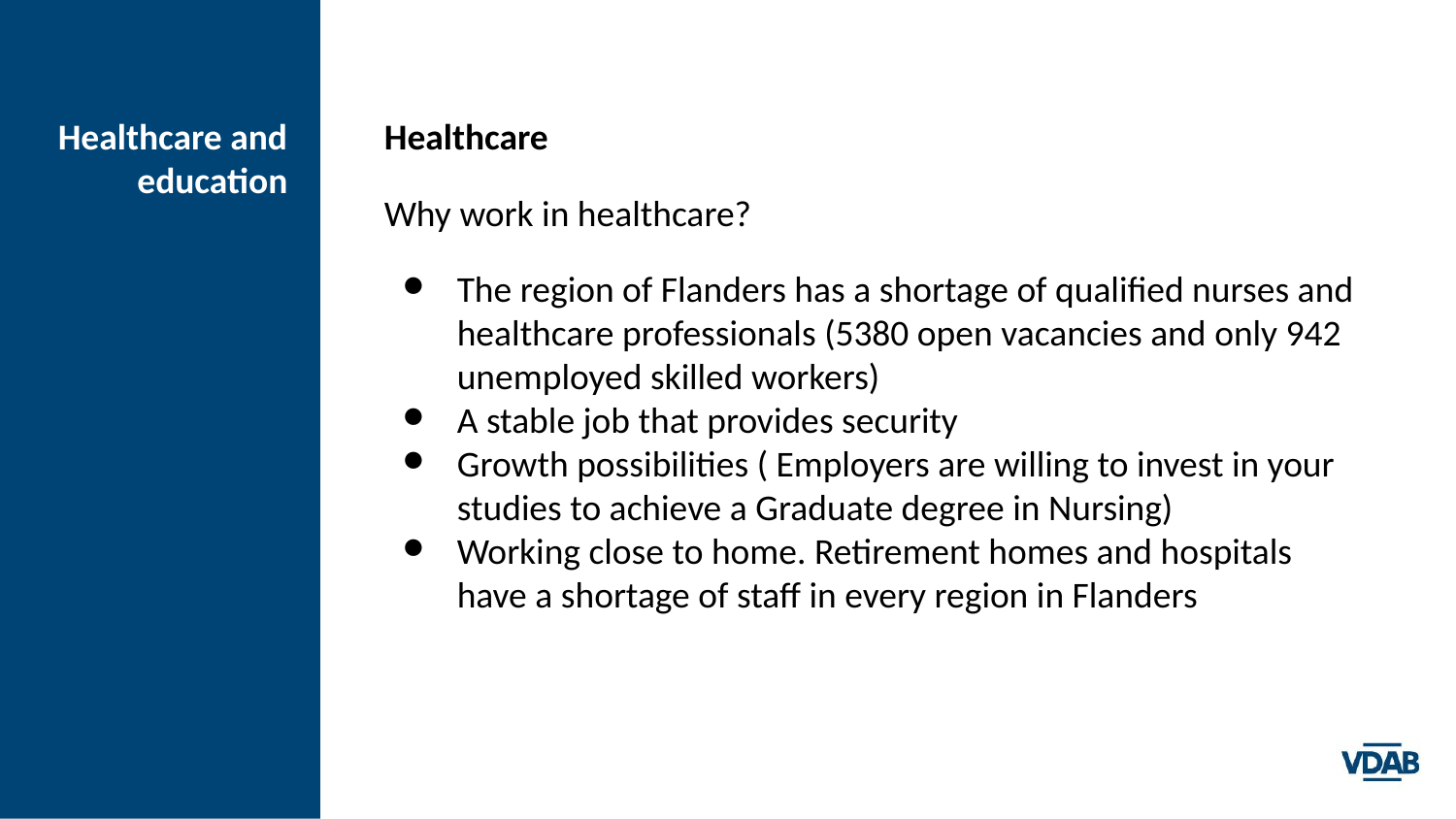

# Healthcare and education
Healthcare
Why work in healthcare?
The region of Flanders has a shortage of qualified nurses and healthcare professionals (5380 open vacancies and only 942 unemployed skilled workers)
A stable job that provides security
Growth possibilities ( Employers are willing to invest in your studies to achieve a Graduate degree in Nursing)
Working close to home. Retirement homes and hospitals have a shortage of staff in every region in Flanders